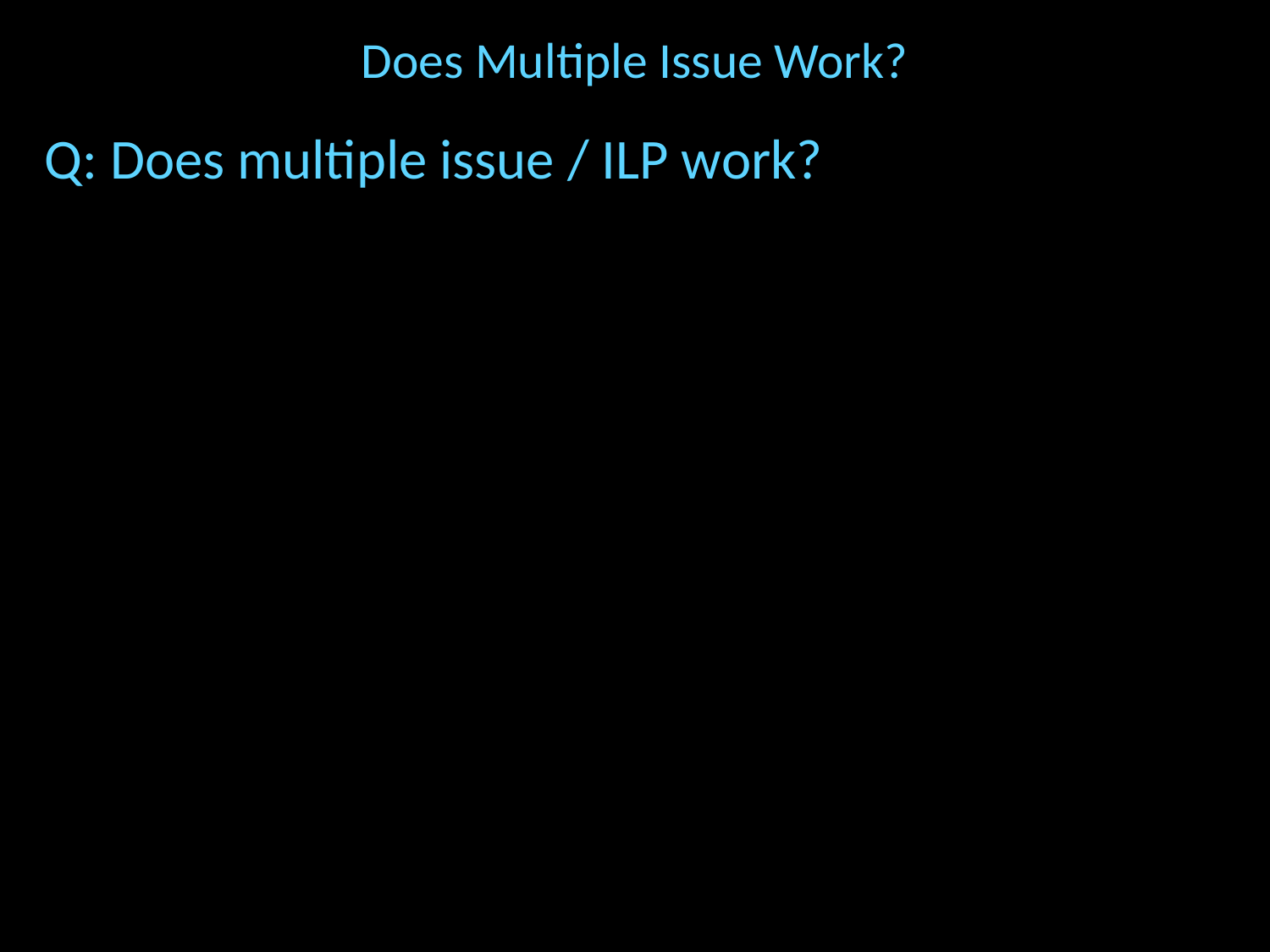

# Does Multiple Issue Work?
Q: Does multiple issue / ILP work?